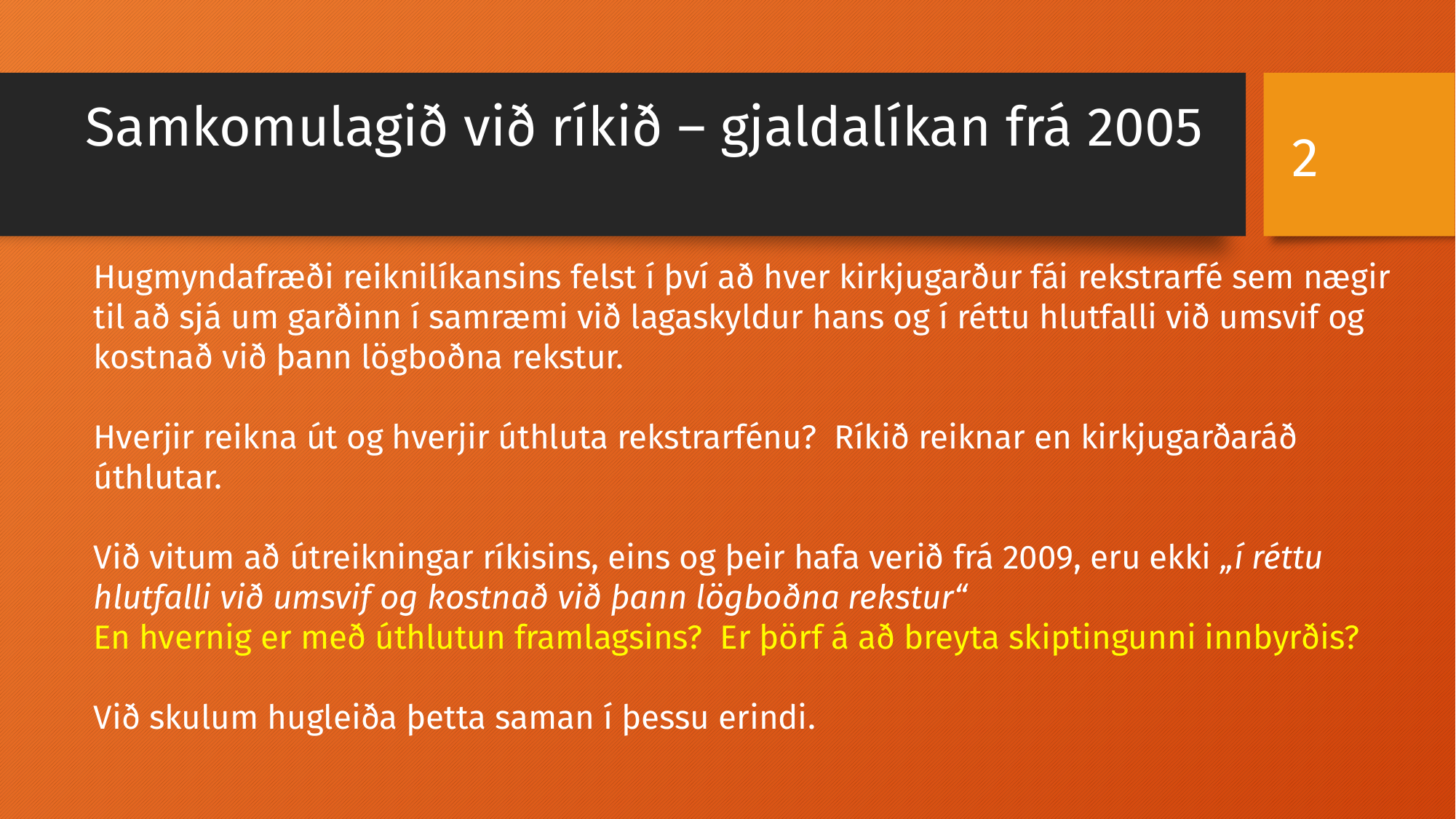

# Samkomulagið við ríkið – gjaldalíkan frá 2005
2
Hugmyndafræði reiknilíkansins felst í því að hver kirkjugarður fái rekstrarfé sem nægir til að sjá um garðinn í samræmi við lagaskyldur hans og í réttu hlutfalli við umsvif og kostnað við þann lögboðna rekstur.

Hverjir reikna út og hverjir úthluta rekstrarfénu?  Ríkið reiknar en kirkjugarðaráð úthlutar.

Við vitum að útreikningar ríkisins, eins og þeir hafa verið frá 2009, eru ekki „í réttu hlutfalli við umsvif og kostnað við þann lögboðna rekstur“
En hvernig er með úthlutun framlagsins?  Er þörf á að breyta skiptingunni innbyrðis?

Við skulum hugleiða þetta saman í þessu erindi.